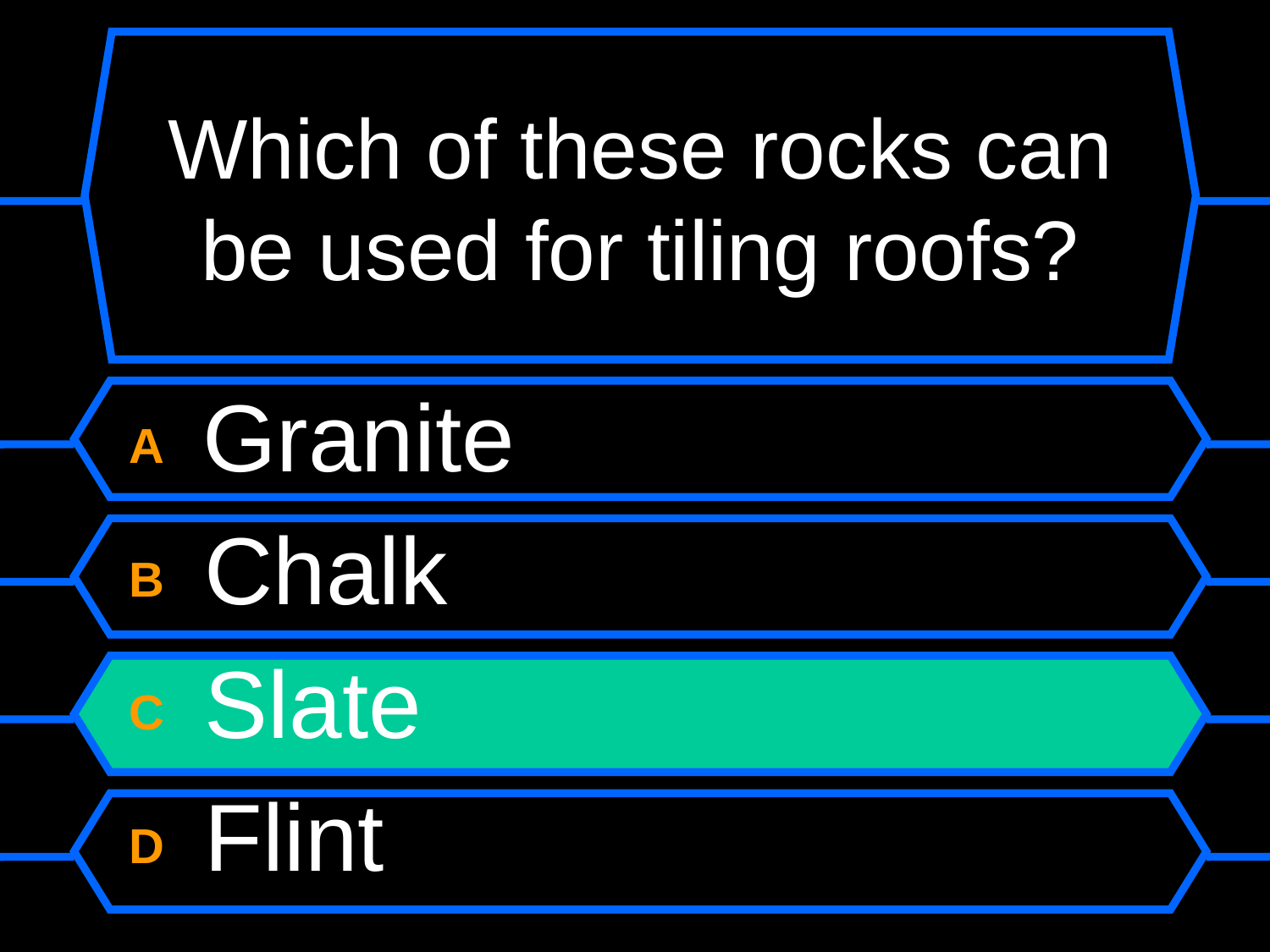

# Which of these rocks can be used for tiling roofs?

A  Granite
B  Chalk
C  Slate
D  Flint